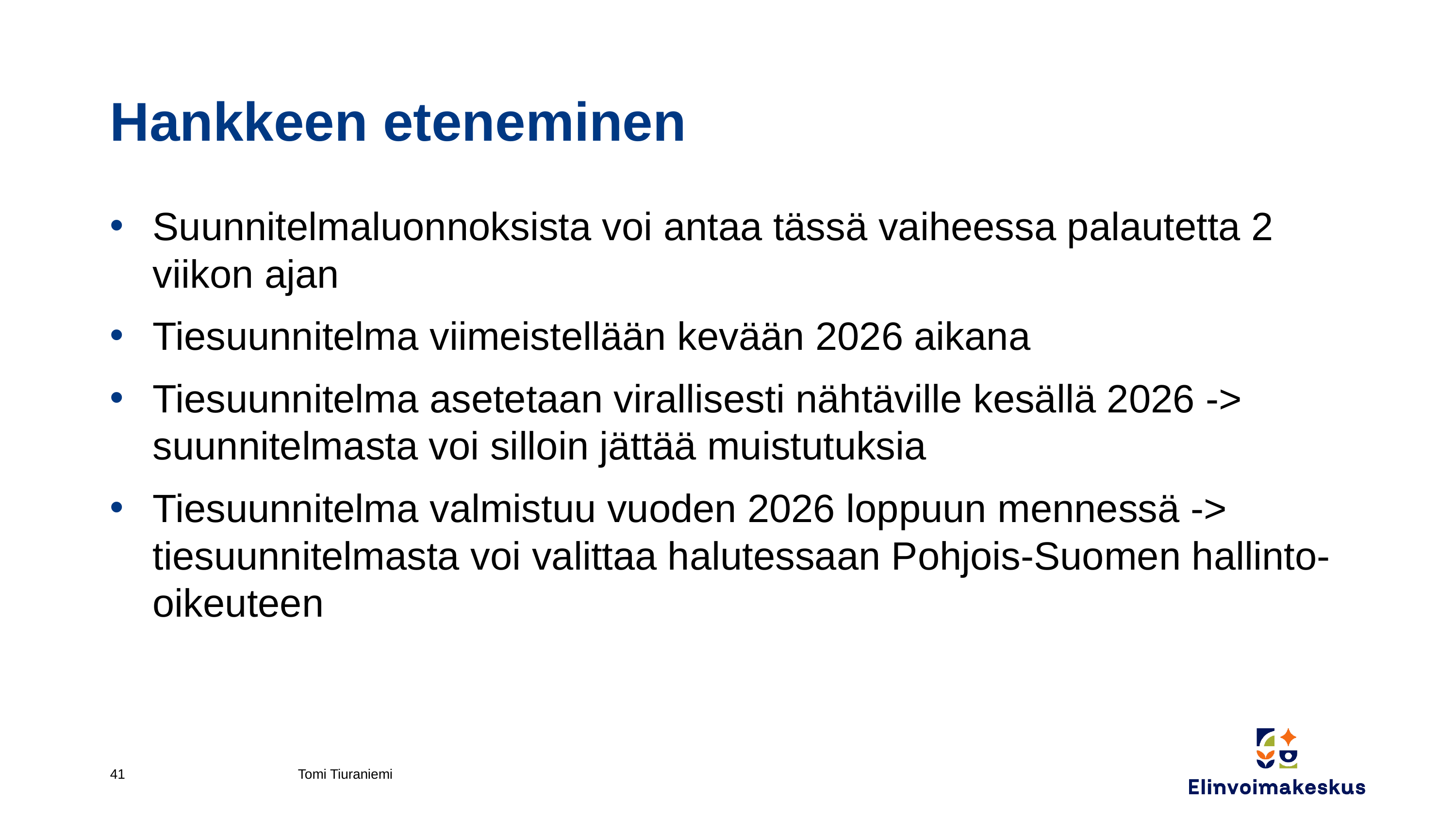

# Hankkeen eteneminen
Suunnitelmaluonnoksista voi antaa tässä vaiheessa palautetta 2 viikon ajan
Tiesuunnitelma viimeistellään kevään 2026 aikana
Tiesuunnitelma asetetaan virallisesti nähtäville kesällä 2026 -> suunnitelmasta voi silloin jättää muistutuksia
Tiesuunnitelma valmistuu vuoden 2026 loppuun mennessä -> tiesuunnitelmasta voi valittaa halutessaan Pohjois-Suomen hallinto-oikeuteen

41
Tomi Tiuraniemi